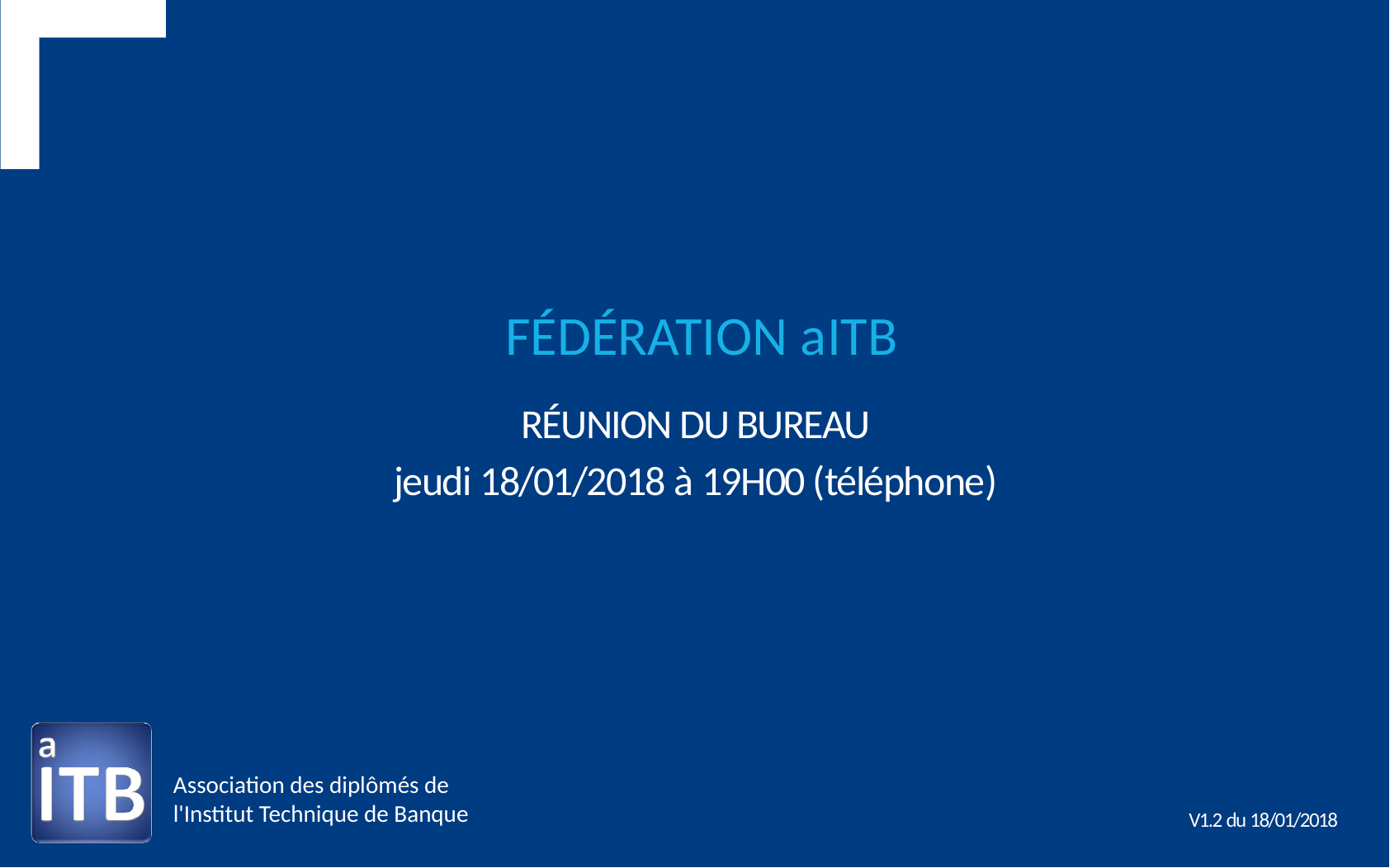

Fédération aITB
# Réunion du Bureau jeudi 18/01/2018 à 19h00 (téléphone)
Association des diplômés de l'Institut Technique de Banque
v1.2 du 18/01/2018